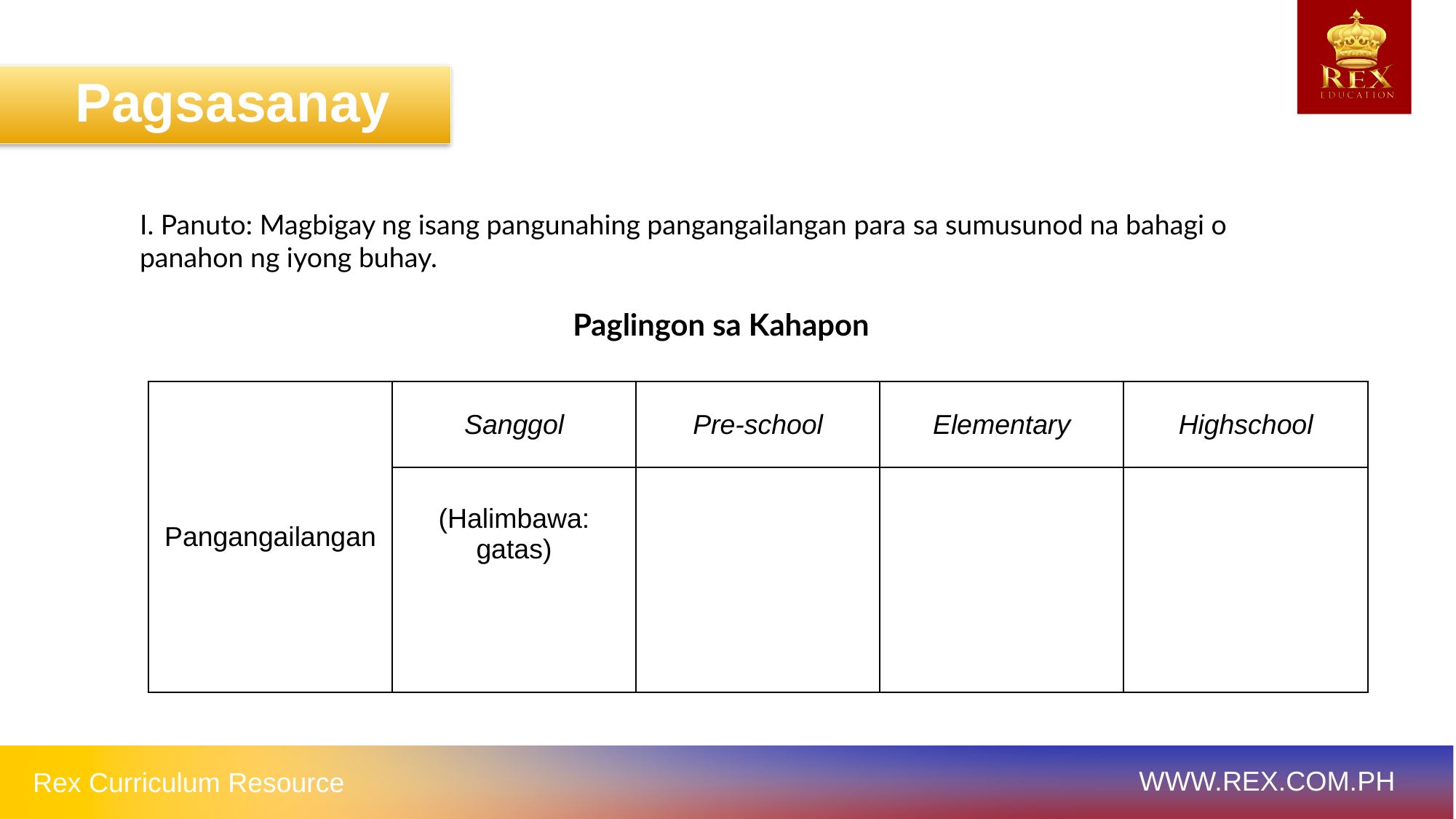

Pagsasanay

I. Panuto: Magbigay ng isang pangunahing pangangailangan para sa sumusunod na bahagi o panahon ng iyong buhay.

Paglingon sa Kahapon
| Pangangailangan | Sanggol | Pre-school | Elementary | Highschool |
| --- | --- | --- | --- | --- |
|  | (Halimbawa: gatas) |  |  |  |